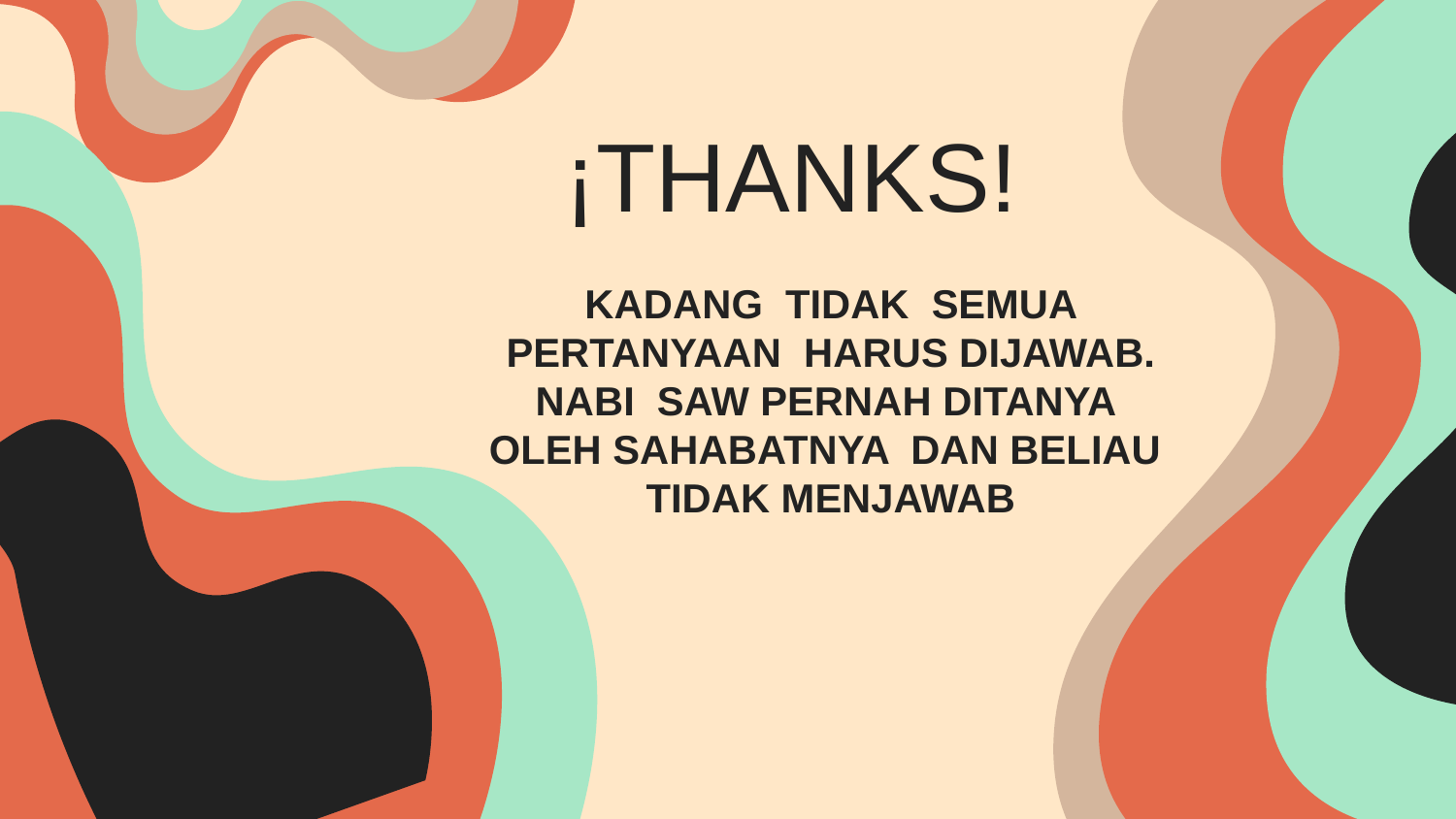

¡THANKS!
# KADANG  TIDAK  SEMUA PERTANYAAN  HARUS DIJAWAB. NABI  SAW PERNAH DITANYA  OLEH SAHABATNYA  DAN BELIAU  TIDAK MENJAWAB